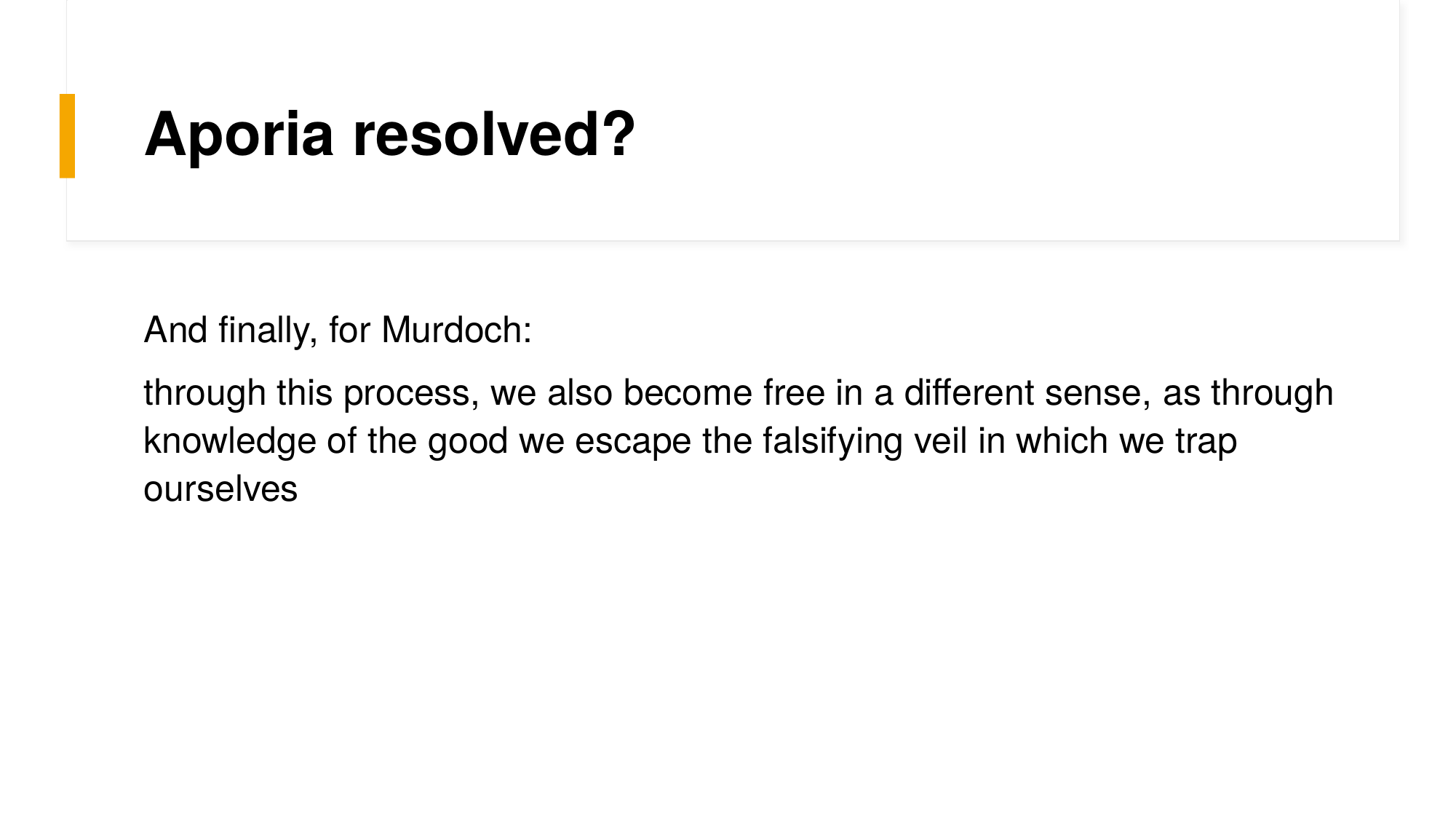

# Aporia resolved?
And finally, for Murdoch:
through this process, we also become free in a different sense, as through knowledge of the good we escape the falsifying veil in which we trap ourselves